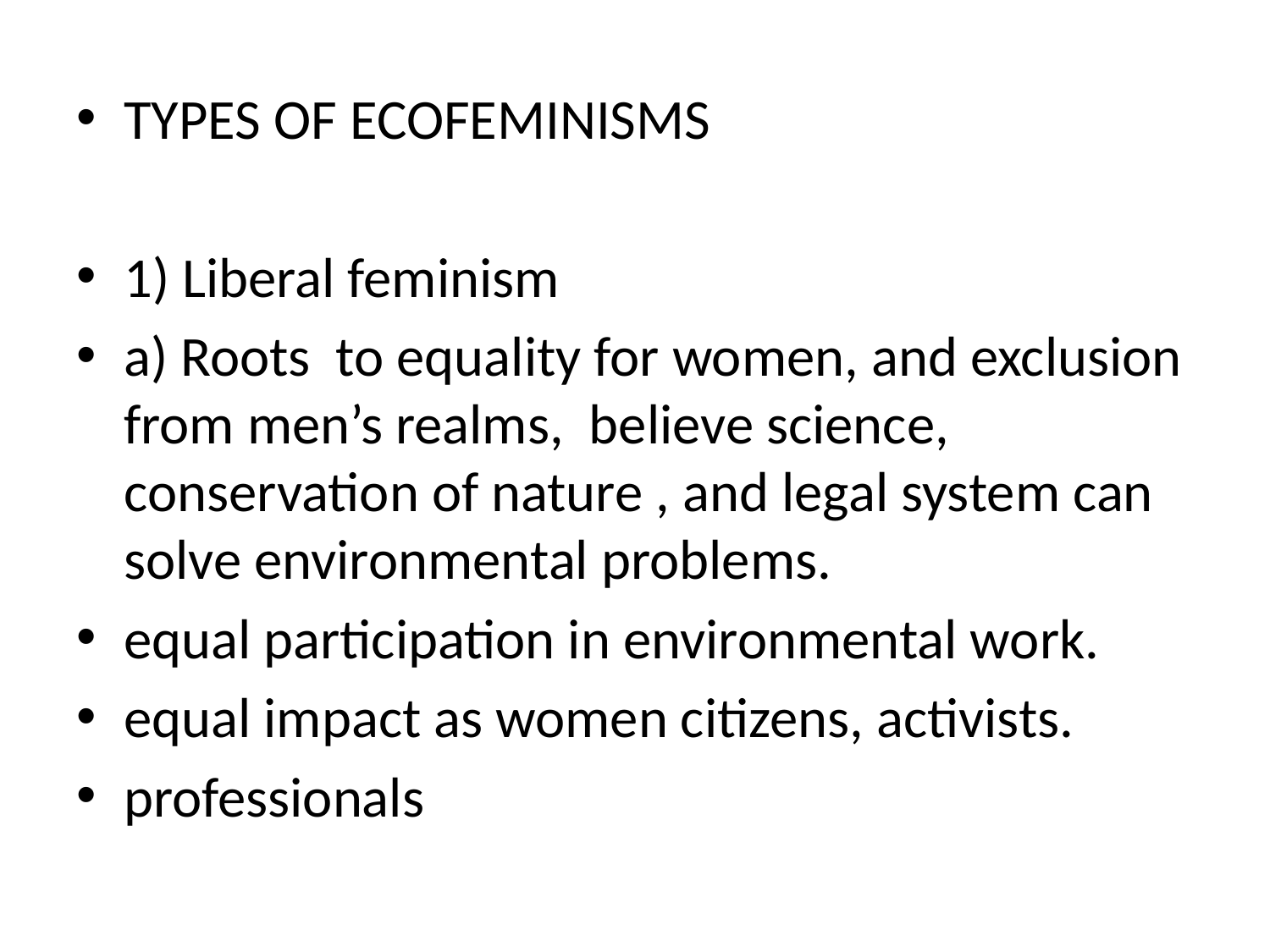

TYPES OF ECOFEMINISMS

1) Liberal feminism
a) Roots  to equality for women, and exclusion from men’s realms,  believe science, conservation of nature , and legal system can solve environmental problems.
equal participation in environmental work.
equal impact as women citizens, activists.
professionals